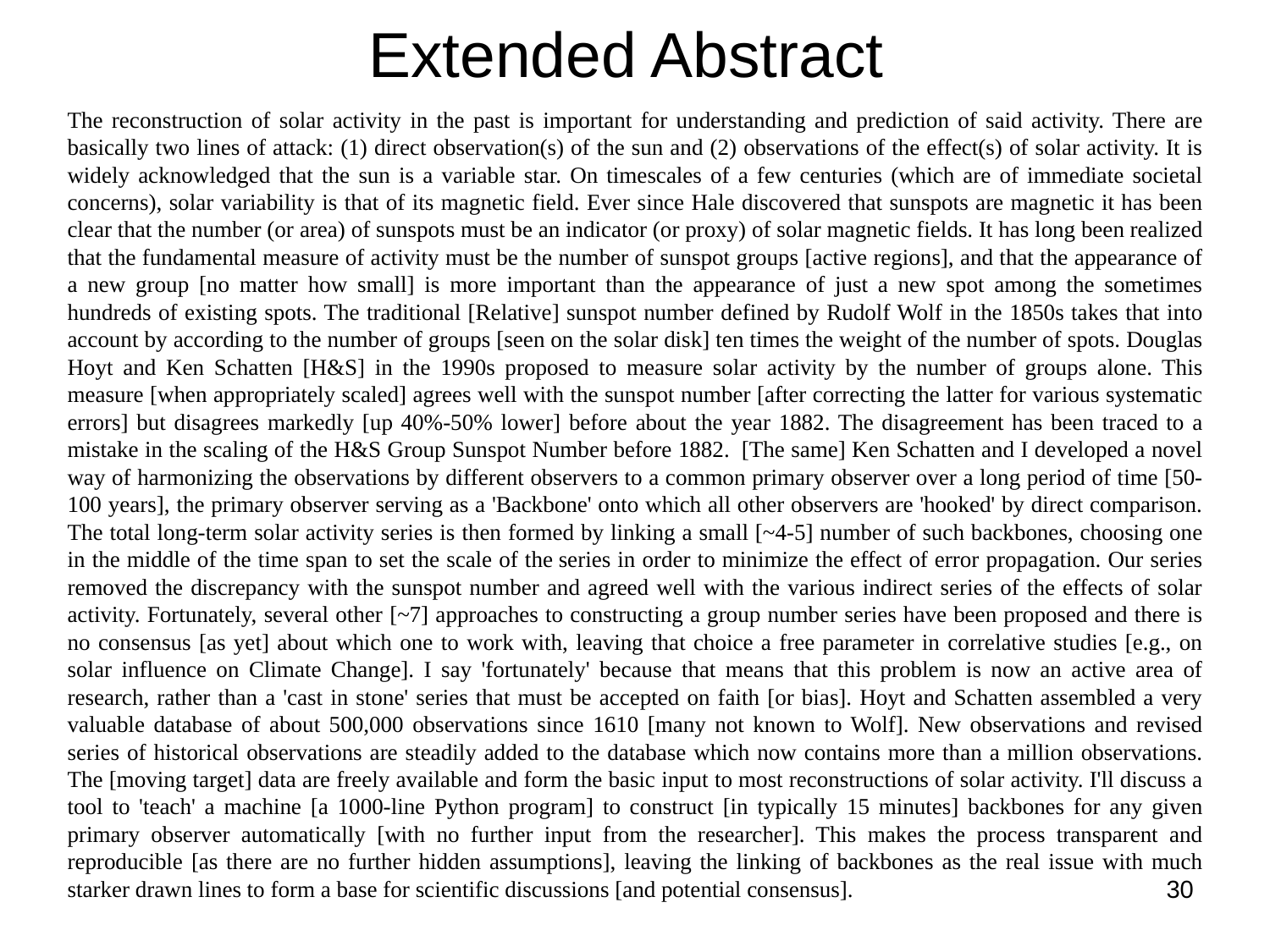

# Extended Abstract
The reconstruction of solar activity in the past is important for understanding and prediction of said activity. There are basically two lines of attack: (1) direct observation(s) of the sun and (2) observations of the effect(s) of solar activity. It is widely acknowledged that the sun is a variable star. On timescales of a few centuries (which are of immediate societal concerns), solar variability is that of its magnetic field. Ever since Hale discovered that sunspots are magnetic it has been clear that the number (or area) of sunspots must be an indicator (or proxy) of solar magnetic fields. It has long been realized that the fundamental measure of activity must be the number of sunspot groups [active regions], and that the appearance of a new group [no matter how small] is more important than the appearance of just a new spot among the sometimes hundreds of existing spots. The traditional [Relative] sunspot number defined by Rudolf Wolf in the 1850s takes that into account by according to the number of groups [seen on the solar disk] ten times the weight of the number of spots. Douglas Hoyt and Ken Schatten [H&S] in the 1990s proposed to measure solar activity by the number of groups alone. This measure [when appropriately scaled] agrees well with the sunspot number [after correcting the latter for various systematic errors] but disagrees markedly [up 40%-50% lower] before about the year 1882. The disagreement has been traced to a mistake in the scaling of the H&S Group Sunspot Number before 1882.  [The same] Ken Schatten and I developed a novel way of harmonizing the observations by different observers to a common primary observer over a long period of time [50-100 years], the primary observer serving as a 'Backbone' onto which all other observers are 'hooked' by direct comparison. The total long-term solar activity series is then formed by linking a small [~4-5] number of such backbones, choosing one in the middle of the time span to set the scale of the series in order to minimize the effect of error propagation. Our series removed the discrepancy with the sunspot number and agreed well with the various indirect series of the effects of solar activity. Fortunately, several other [~7] approaches to constructing a group number series have been proposed and there is no consensus [as yet] about which one to work with, leaving that choice a free parameter in correlative studies [e.g., on solar influence on Climate Change]. I say 'fortunately' because that means that this problem is now an active area of research, rather than a 'cast in stone' series that must be accepted on faith [or bias]. Hoyt and Schatten assembled a very valuable database of about 500,000 observations since 1610 [many not known to Wolf]. New observations and revised series of historical observations are steadily added to the database which now contains more than a million observations. The [moving target] data are freely available and form the basic input to most reconstructions of solar activity. I'll discuss a tool to 'teach' a machine [a 1000-line Python program] to construct [in typically 15 minutes] backbones for any given primary observer automatically [with no further input from the researcher]. This makes the process transparent and reproducible [as there are no further hidden assumptions], leaving the linking of backbones as the real issue with much starker drawn lines to form a base for scientific discussions [and potential consensus].
30